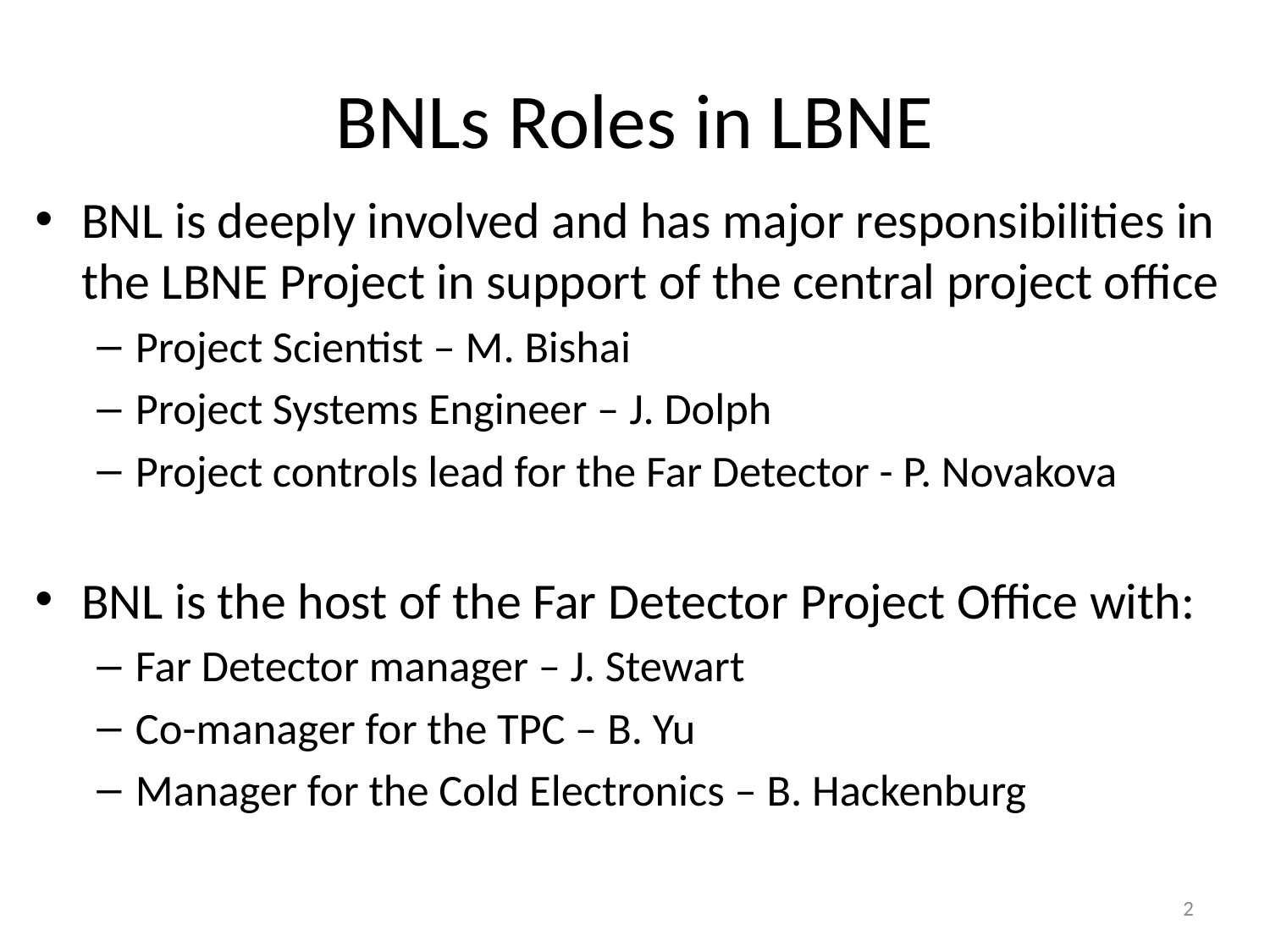

# BNLs Roles in LBNE
BNL is deeply involved and has major responsibilities in the LBNE Project in support of the central project office
Project Scientist – M. Bishai
Project Systems Engineer – J. Dolph
Project controls lead for the Far Detector - P. Novakova

BNL is the host of the Far Detector Project Office with:
Far Detector manager – J. Stewart
Co-manager for the TPC – B. Yu
Manager for the Cold Electronics – B. Hackenburg
2